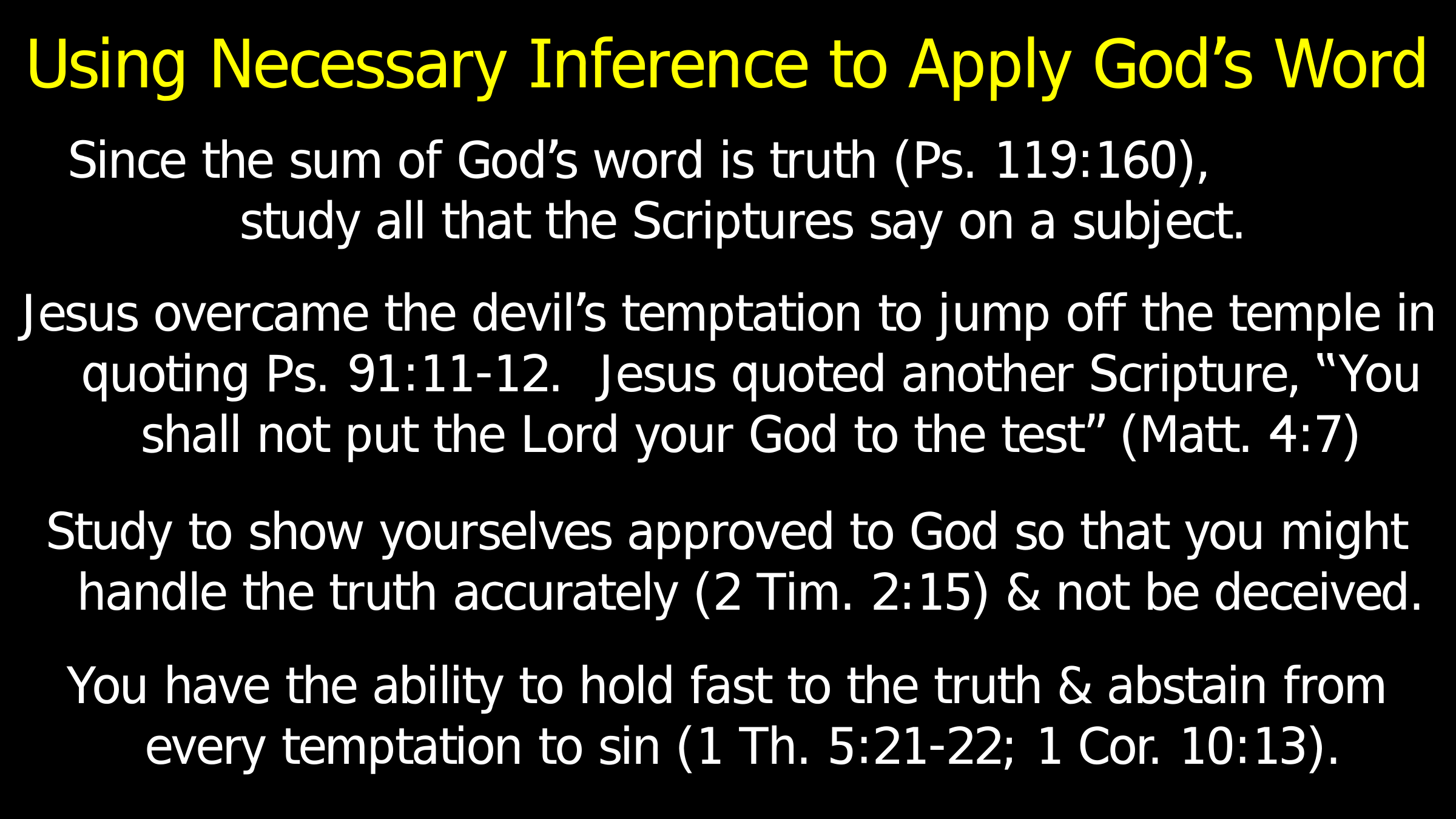

# Using Necessary Inference to Apply God’s Word
Since the sum of God’s word is truth (Ps. 119:160),            study all that the Scriptures say on a subject.

Jesus overcame the devil’s temptation to jump off the temple in quoting Ps. 91:11-12.  Jesus quoted another Scripture, “You shall not put the Lord your God to the test” (Matt. 4:7)

Study to show yourselves approved to God so that you might handle the truth accurately (2 Tim. 2:15) & not be deceived.

You have the ability to hold fast to the truth & abstain from every temptation to sin (1 Th. 5:21-22; 1 Cor. 10:13).